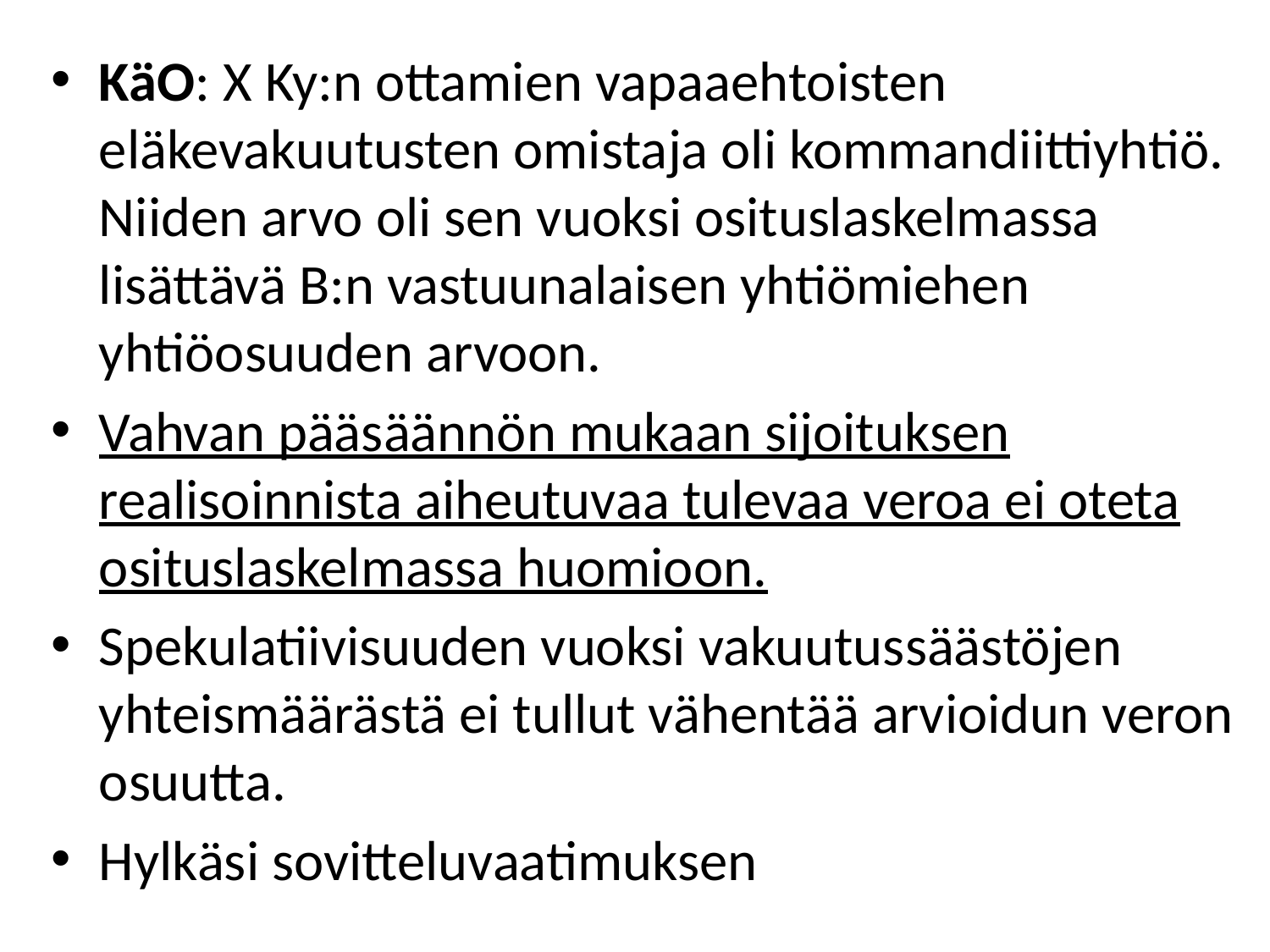

KäO: X Ky:n ottamien vapaaehtoisten eläkevakuutusten omistaja oli kommandiittiyhtiö. Niiden arvo oli sen vuoksi osituslaskelmassa lisättävä B:n vastuunalaisen yhtiömiehen yhtiöosuuden arvoon.
Vahvan pääsäännön mukaan sijoituksen realisoinnista aiheutuvaa tulevaa veroa ei oteta osituslaskelmassa huomioon.
Spekulatiivisuuden vuoksi vakuutussäästöjen yhteismäärästä ei tullut vähentää arvioidun veron osuutta.
Hylkäsi sovitteluvaatimuksen

#